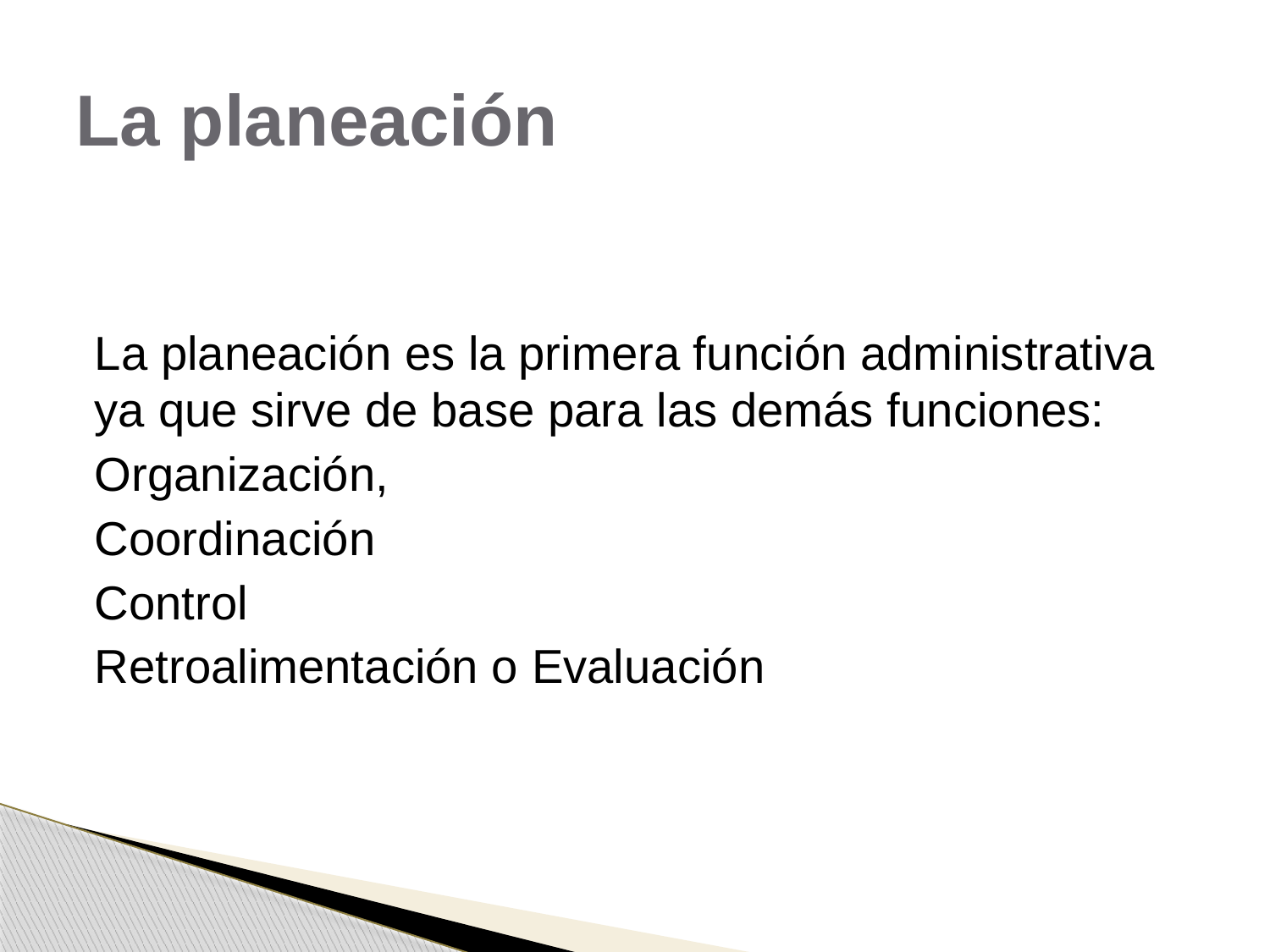

# La planeación
La planeación es la primera función administrativa ya que sirve de base para las demás funciones:
Organización,
Coordinación
Control
Retroalimentación o Evaluación